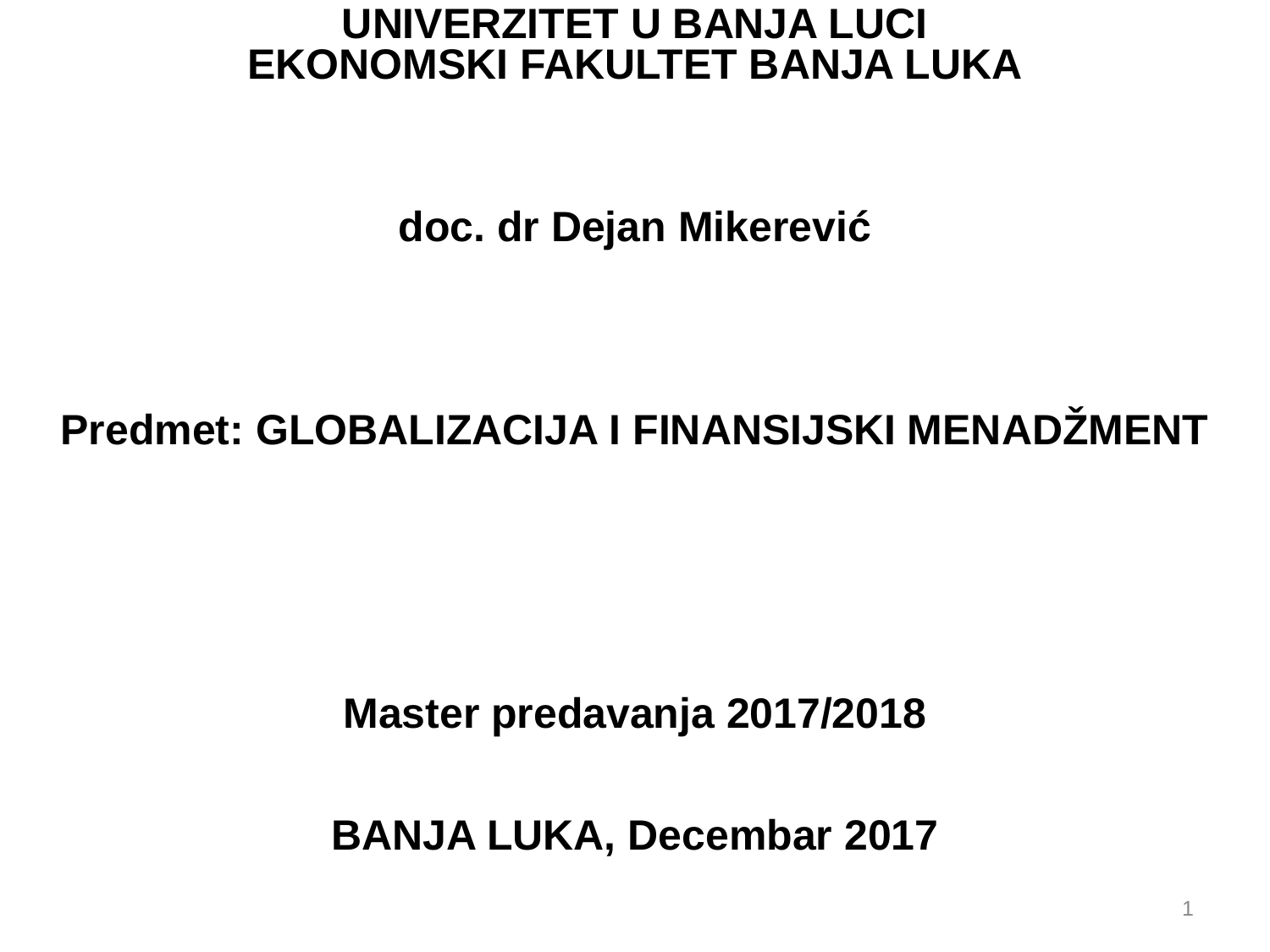

UNIVERZITET U BANJA LUCI
EKONOMSKI FAKULTET BANJA LUKA

doc. dr Dejan Mikerević

Predmet: GLOBALIZACIJA I FINANSIJSKI MENADŽMENT

Master predavanja 2017/2018

BANJA LUKA, Decembar 2017
1